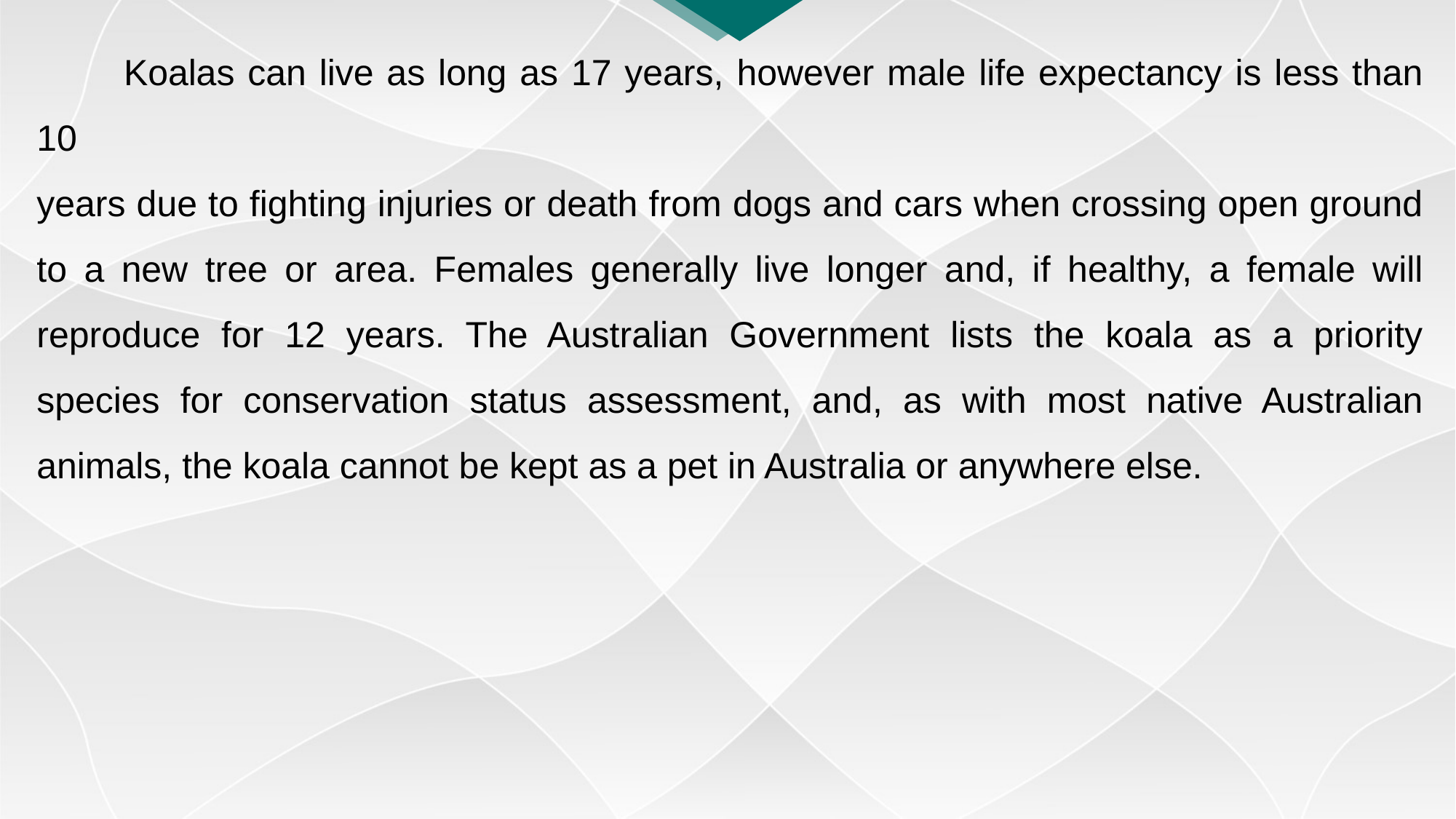

Koalas can live as long as 17 years, however male life expectancy is less than 10
years due to fighting injuries or death from dogs and cars when crossing open ground to a new tree or area. Females generally live longer and, if healthy, a female will reproduce for 12 years. The Australian Government lists the koala as a priority species for conservation status assessment, and, as with most native Australian animals, the koala cannot be kept as a pet in Australia or anywhere else.